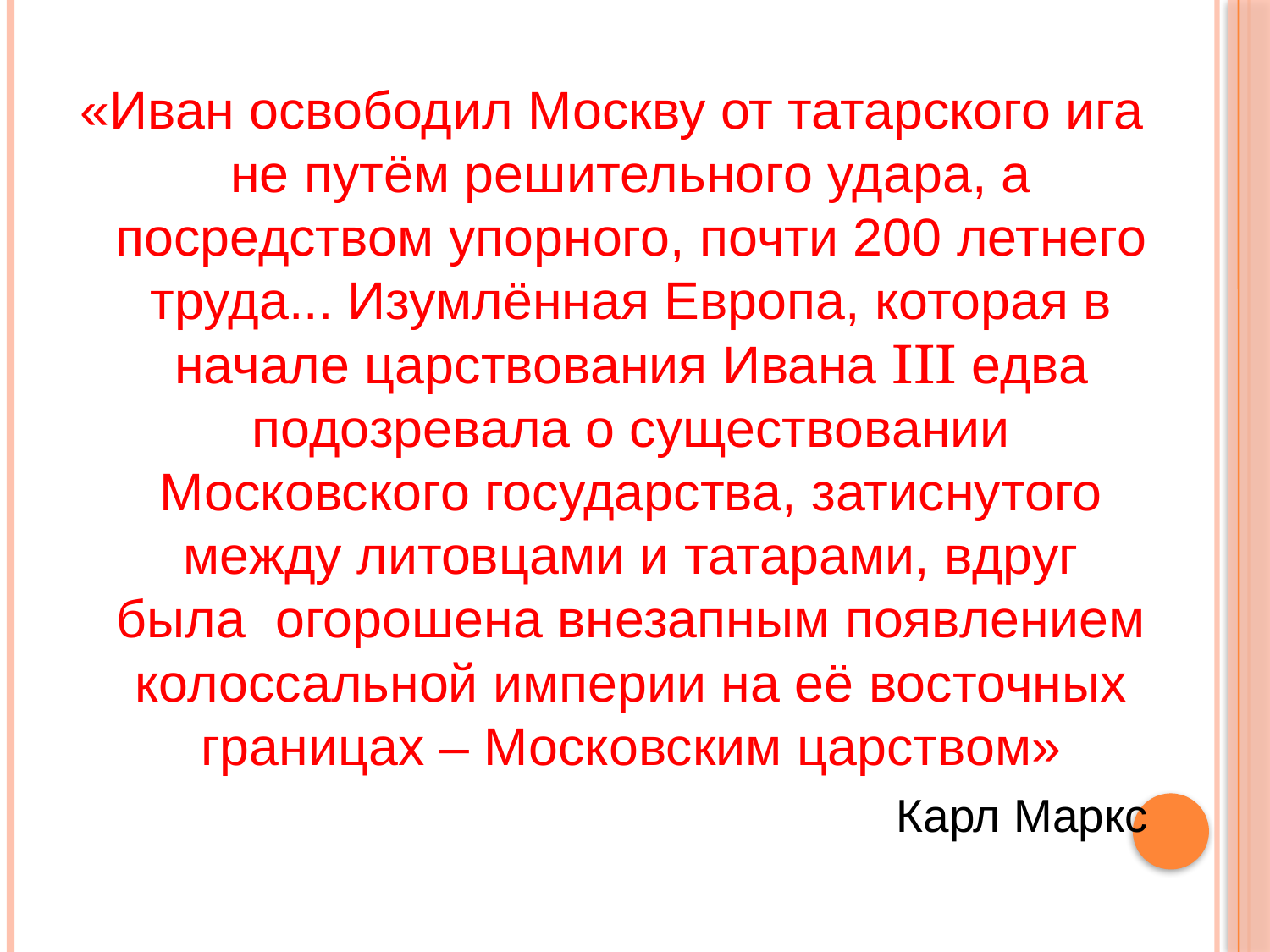

«Иван освободил Москву от татарского ига не путём решительного удара, а посредством упорного, почти 200 летнего труда... Изумлённая Европа, которая в начале царствования Ивана III едва подозревала о существовании Московского государства, затиснутого между литовцами и татарами, вдруг была  огорошена внезапным появлением колоссальной империи на её восточных границах – Московским царством»
Карл Маркс